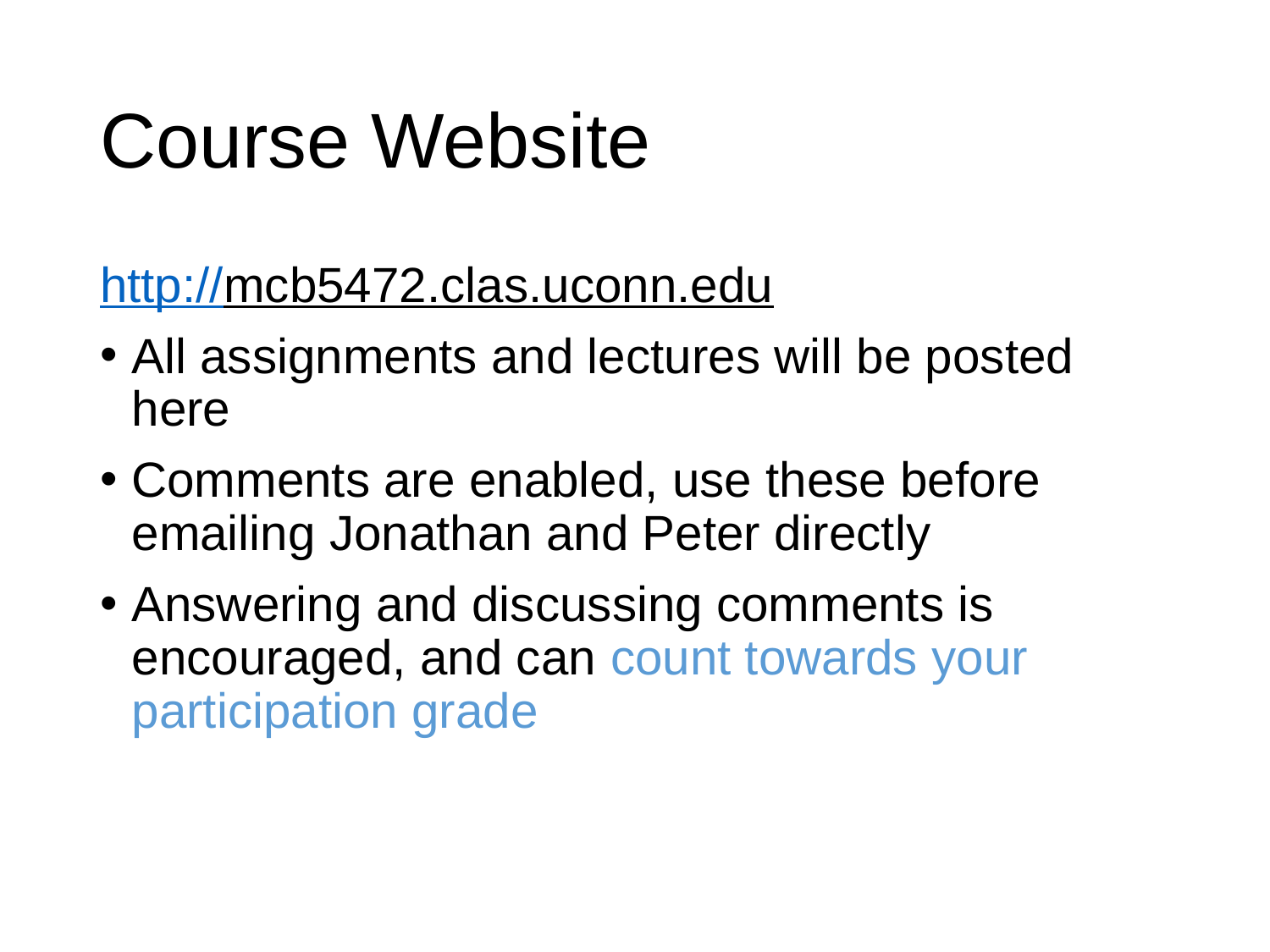

# Course Website
http://mcb5472.clas.uconn.edu
All assignments and lectures will be posted here
Comments are enabled, use these before emailing Jonathan and Peter directly
Answering and discussing comments is encouraged, and can count towards your participation grade